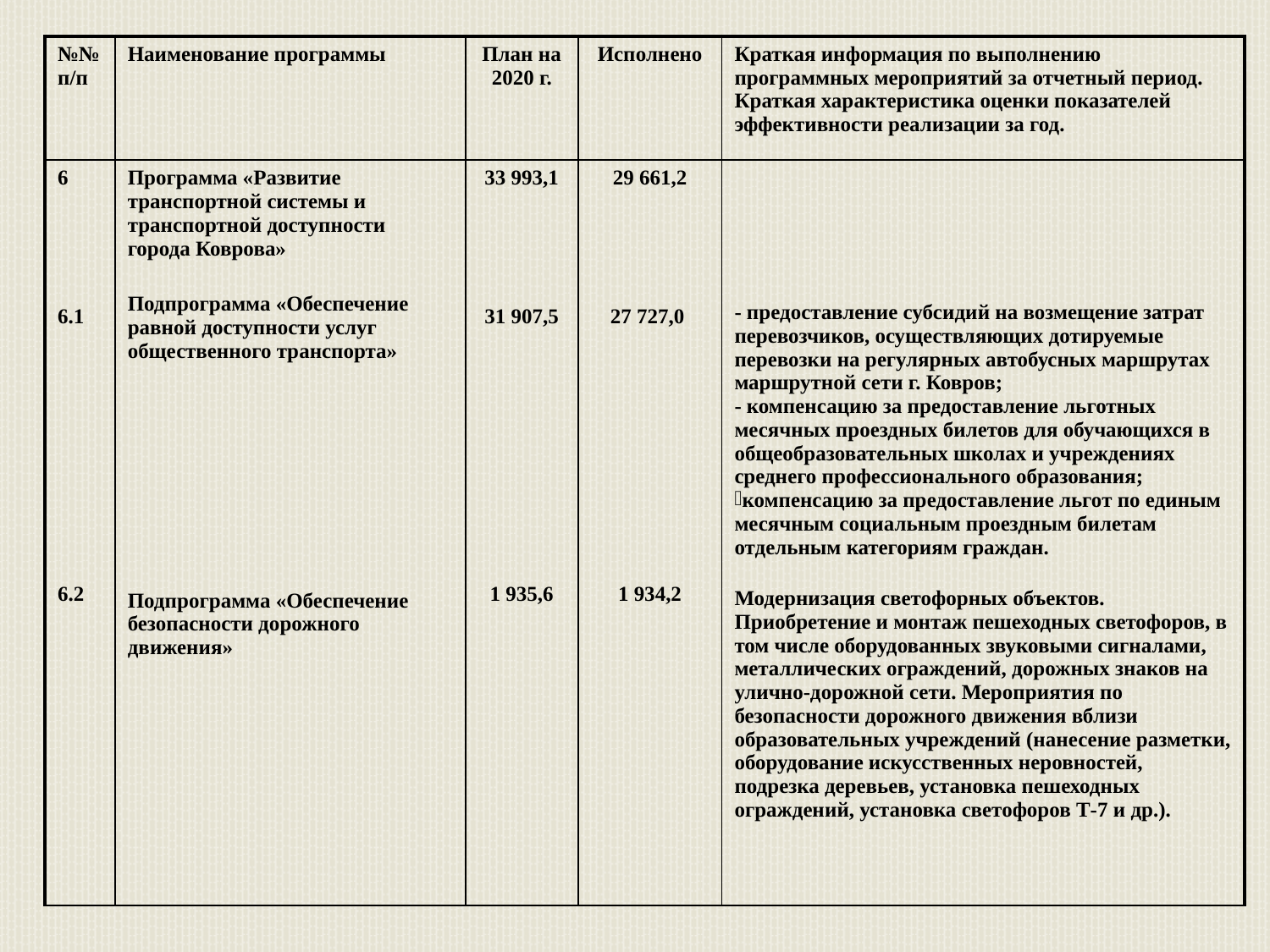

| №№ п/п | Наименование программы | План на 2020 г. | Исполнено | Краткая информация по выполнению программных мероприятий за отчетный период. Краткая характеристика оценки показателей эффективности реализации за год. |
| --- | --- | --- | --- | --- |
| 6 6.1 6.2 | Программа «Развитие транспортной системы и транспортной доступности города Коврова» Подпрограмма «Обеспечение равной доступности услуг общественного транспорта» Подпрограмма «Обеспечение безопасности дорожного движения» | 33 993,1 31 907,5 1 935,6 | 29 661,2 27 727,0 1 934,2 | - предоставление субсидий на возмещение затрат перевозчиков, осуществляющих дотируемые перевозки на регулярных автобусных маршрутах маршрутной сети г. Ковров; - компенсацию за предоставление льготных месячных проездных билетов для обучающихся в общеобразовательных школах и учреждениях среднего профессионального образования; компенсацию за предоставление льгот по единым месячным социальным проездным билетам отдельным категориям граждан. Модернизация светофорных объектов. Приобретение и монтаж пешеходных светофоров, в том числе оборудованных звуковыми сигналами, металлических ограждений, дорожных знаков на улично-дорожной сети. Мероприятия по безопасности дорожного движения вблизи образовательных учреждений (нанесение разметки, оборудование искусственных неровностей, подрезка деревьев, установка пешеходных ограждений, установка светофоров Т-7 и др.). |